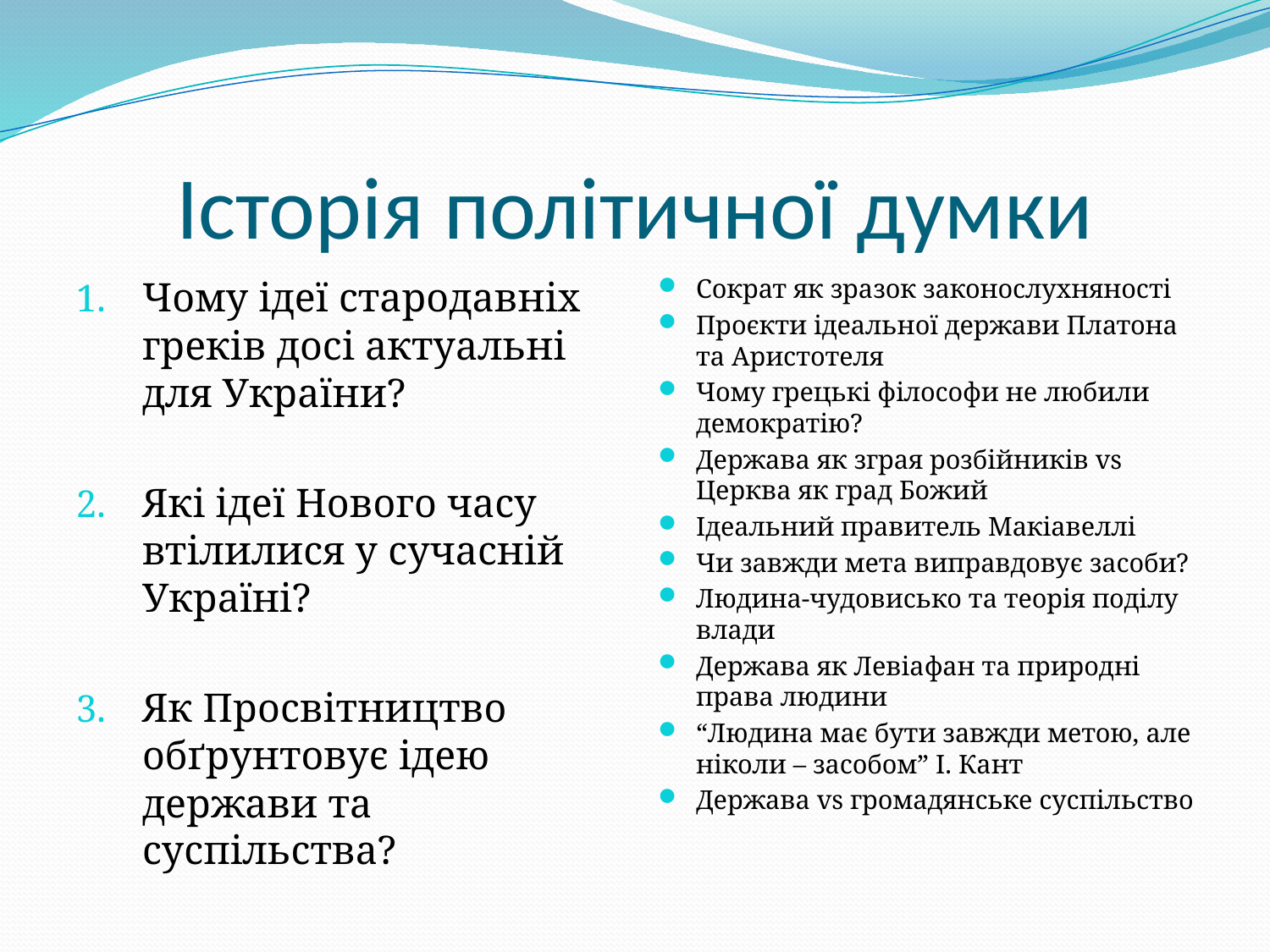

# Історія політичної думки
Чому ідеї стародавніх греків досі актуальні для України?

Які ідеї Нового часу втілилися у сучасній Україні?

Як Просвітництво обґрунтовує ідею держави та суспільства?
Сократ як зразок законослухняності
Проєкти ідеальної держави Платона та Аристотеля
Чому грецькі філософи не любили демократію?
Держава як зграя розбійників vs Церква як град Божий
Ідеальний правитель Макіавеллі
Чи завжди мета виправдовує засоби?
Людина-чудовисько та теорія поділу влади
Держава як Левіафан та природні права людини
“Людина має бути завжди метою, але ніколи – засобом” І. Кант
Держава vs громадянське суспільство